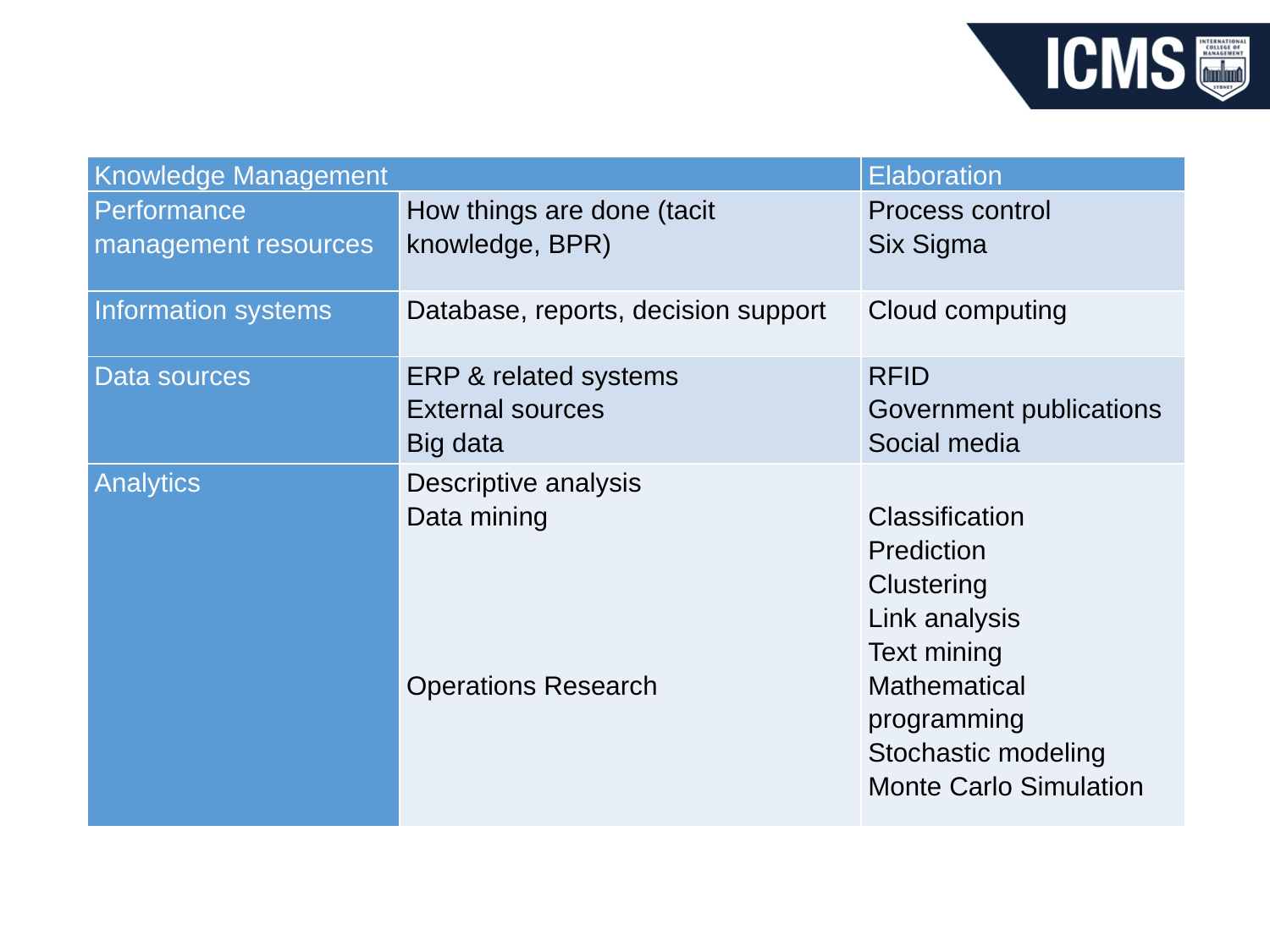

#
| Knowledge Management |  | Elaboration |
| --- | --- | --- |
| Performance management resources | How things are done (tacit knowledge, BPR) | Process control Six Sigma |
| Information systems | Database, reports, decision support | Cloud computing |
| Data sources | ERP & related systems External sources Big data | RFID Government publications Social media |
| Analytics | Descriptive analysis Data mining         Operations Research | Classification Prediction Clustering Link analysis Text mining Mathematical programming Stochastic modeling Monte Carlo Simulation |